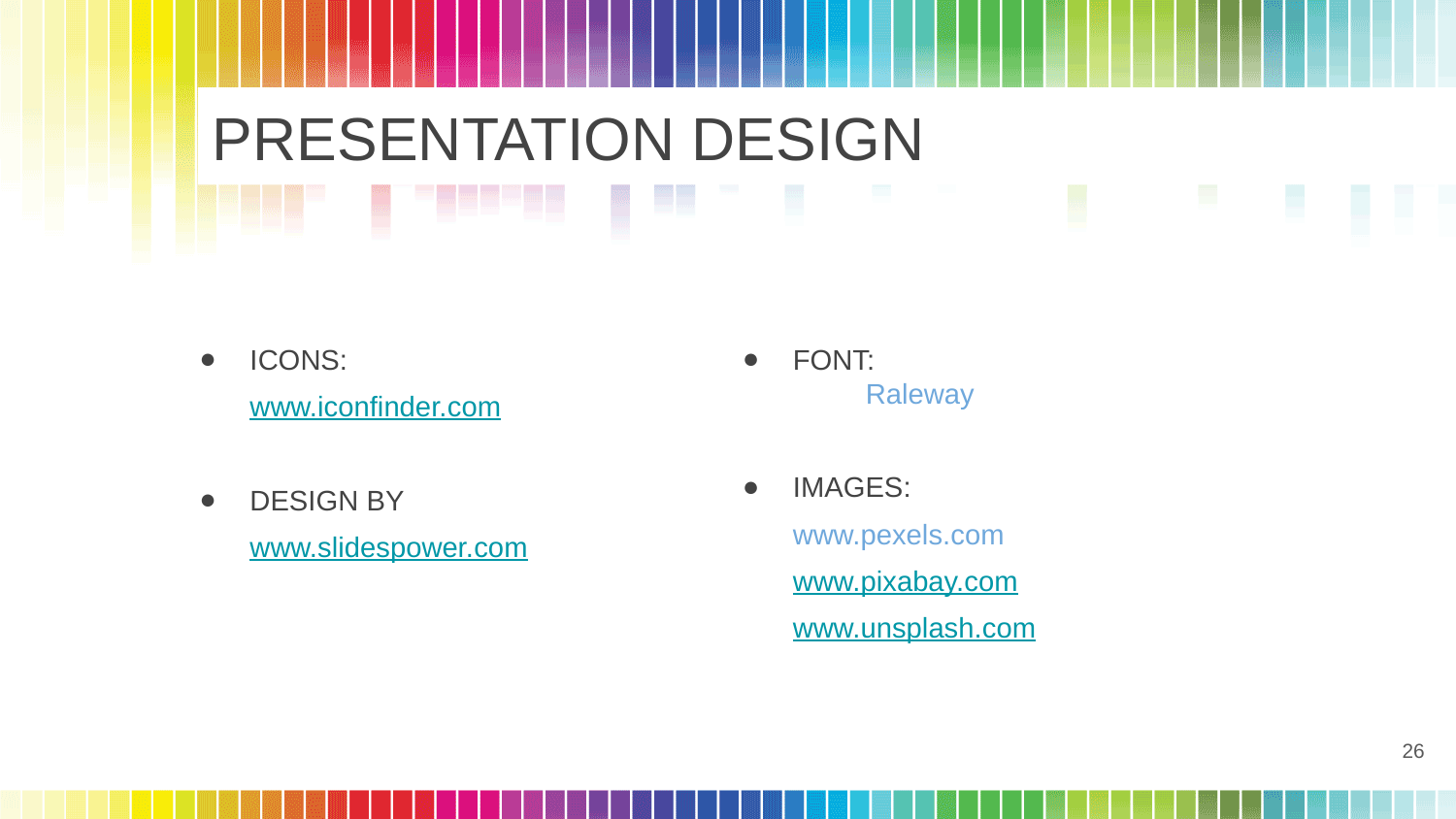

# PRESENTATION DESIGN
FONT:
 	Raleway

IMAGES:
www.pexels.com
www.pixabay.com
www.unsplash.com
ICONS:
www.iconfinder.com

DESIGN BY
www.slidespower.com
26